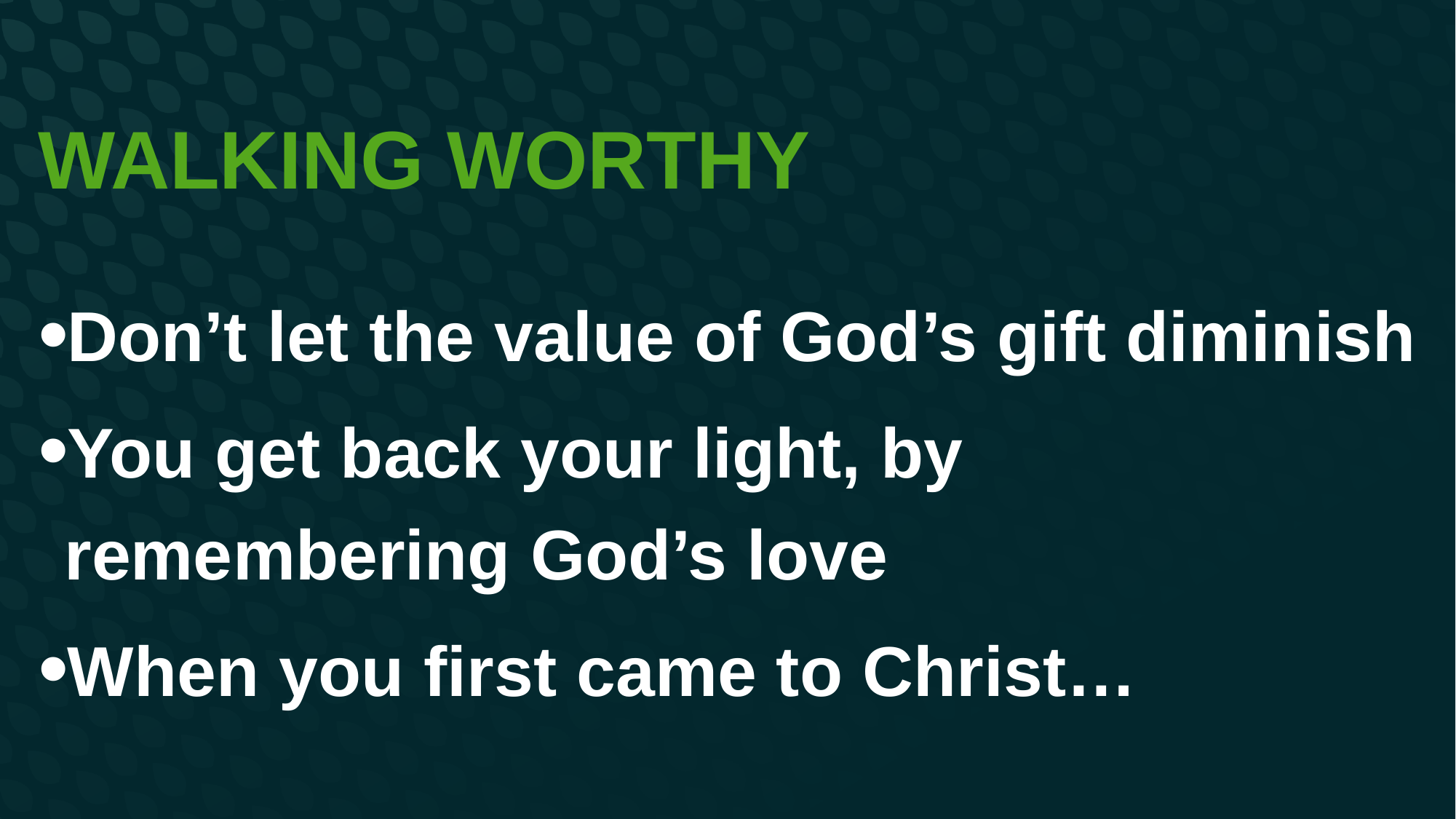

# Walking Worthy
Don’t let the value of God’s gift diminish
You get back your light, by remembering God’s love
When you first came to Christ…